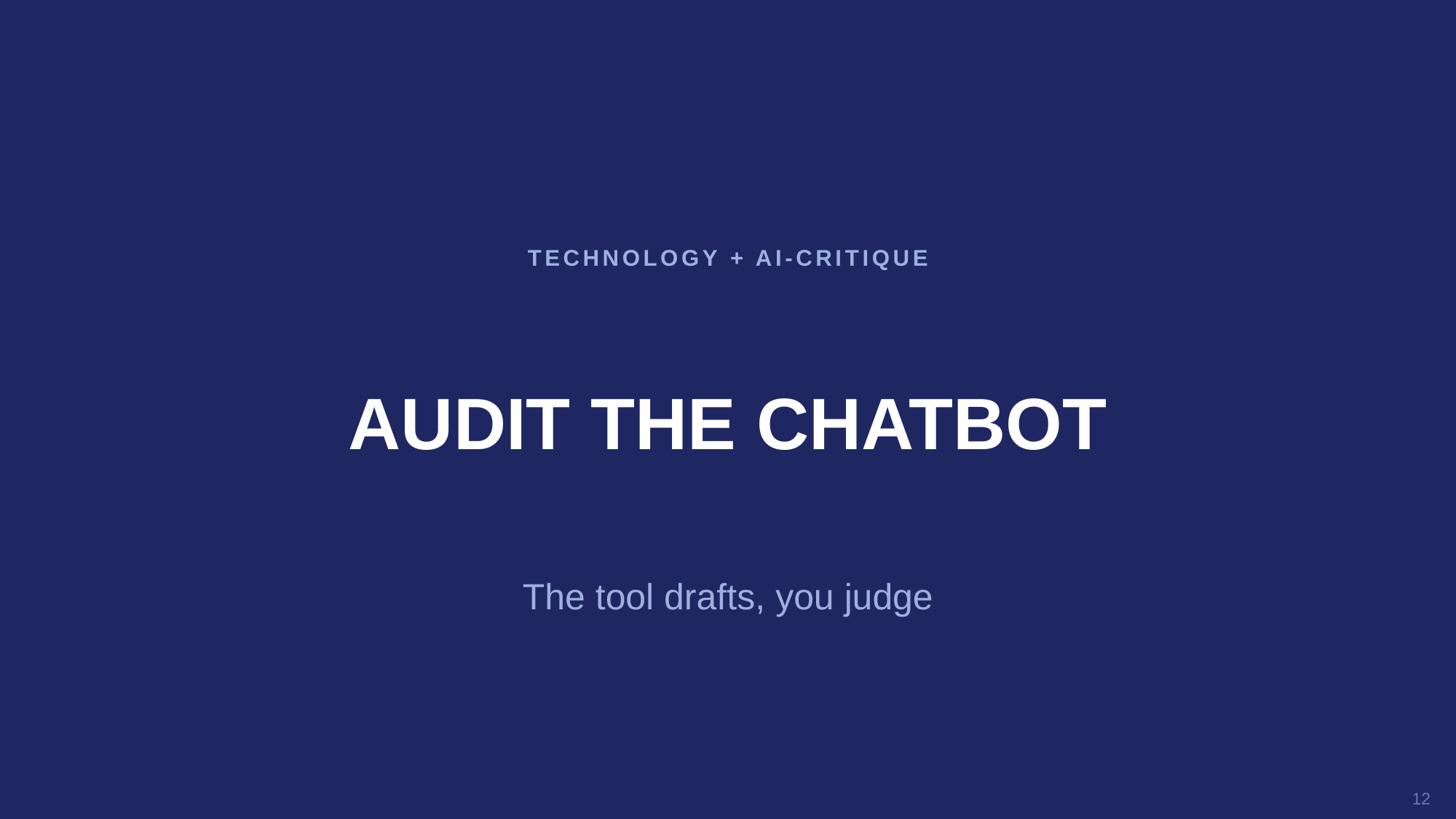

TECHNOLOGY + AI-CRITIQUE
AUDIT THE CHATBOT
The tool drafts, you judge
12